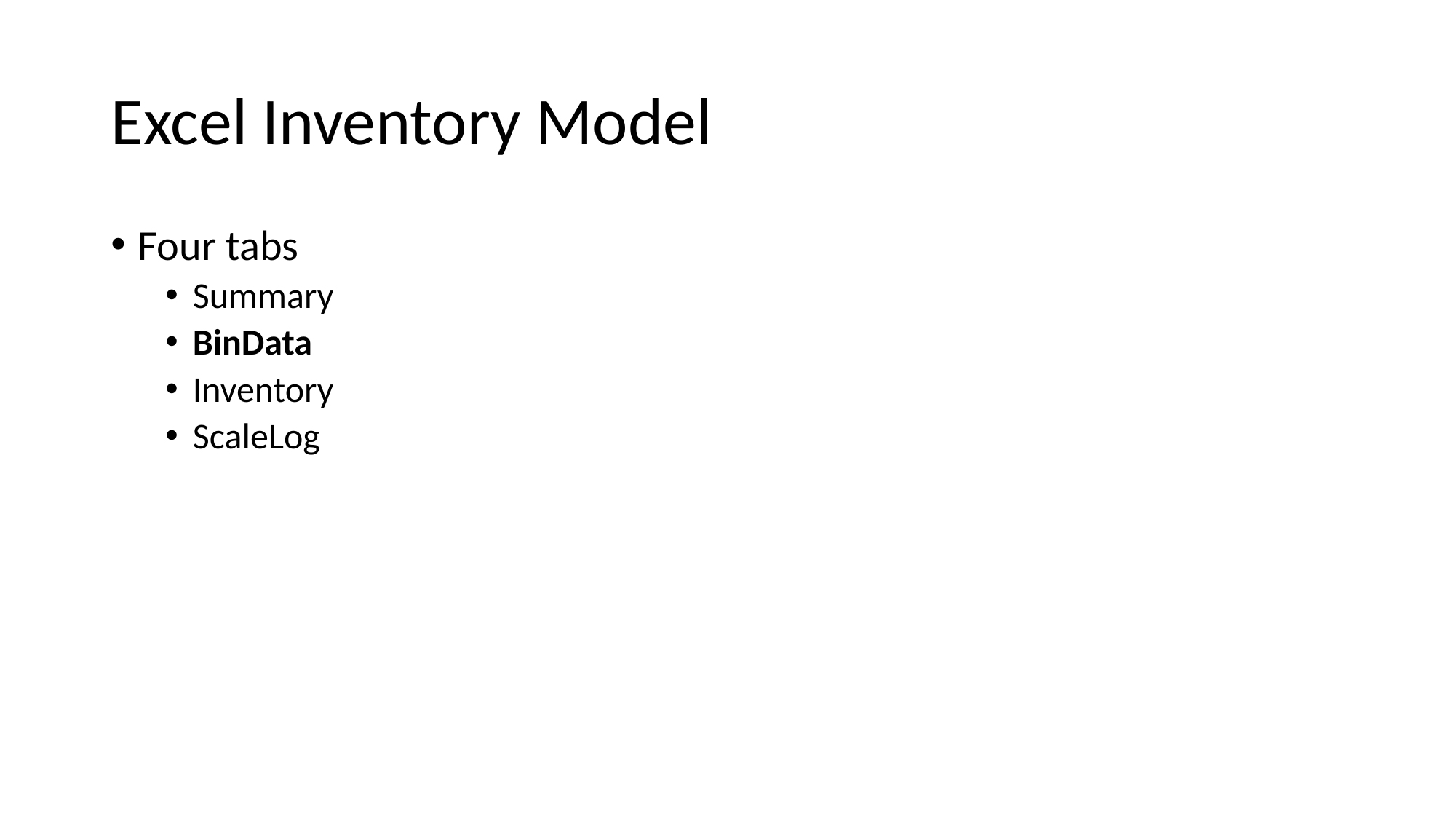

# Excel Inventory Model
Four tabs
Summary
BinData
Inventory
ScaleLog